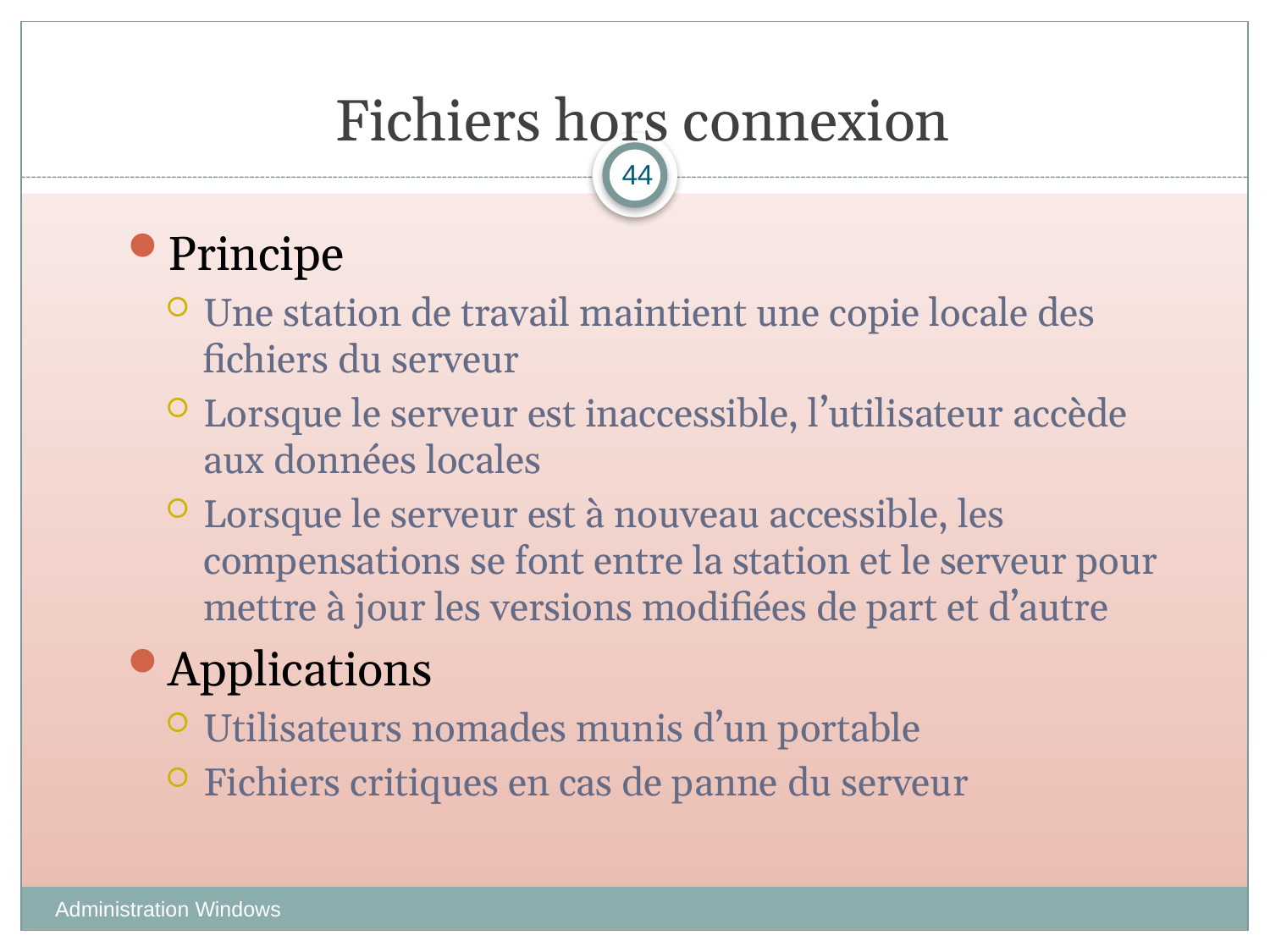

# Fichiers hors connexion
44
Principe
Une station de travail maintient une copie locale des fichiers du serveur
Lorsque le serveur est inaccessible, l’utilisateur accède aux données locales
Lorsque le serveur est à nouveau accessible, les compensations se font entre la station et le serveur pour mettre à jour les versions modifiées de part et d’autre
Applications
Utilisateurs nomades munis d’un portable
Fichiers critiques en cas de panne du serveur

Administration Windows